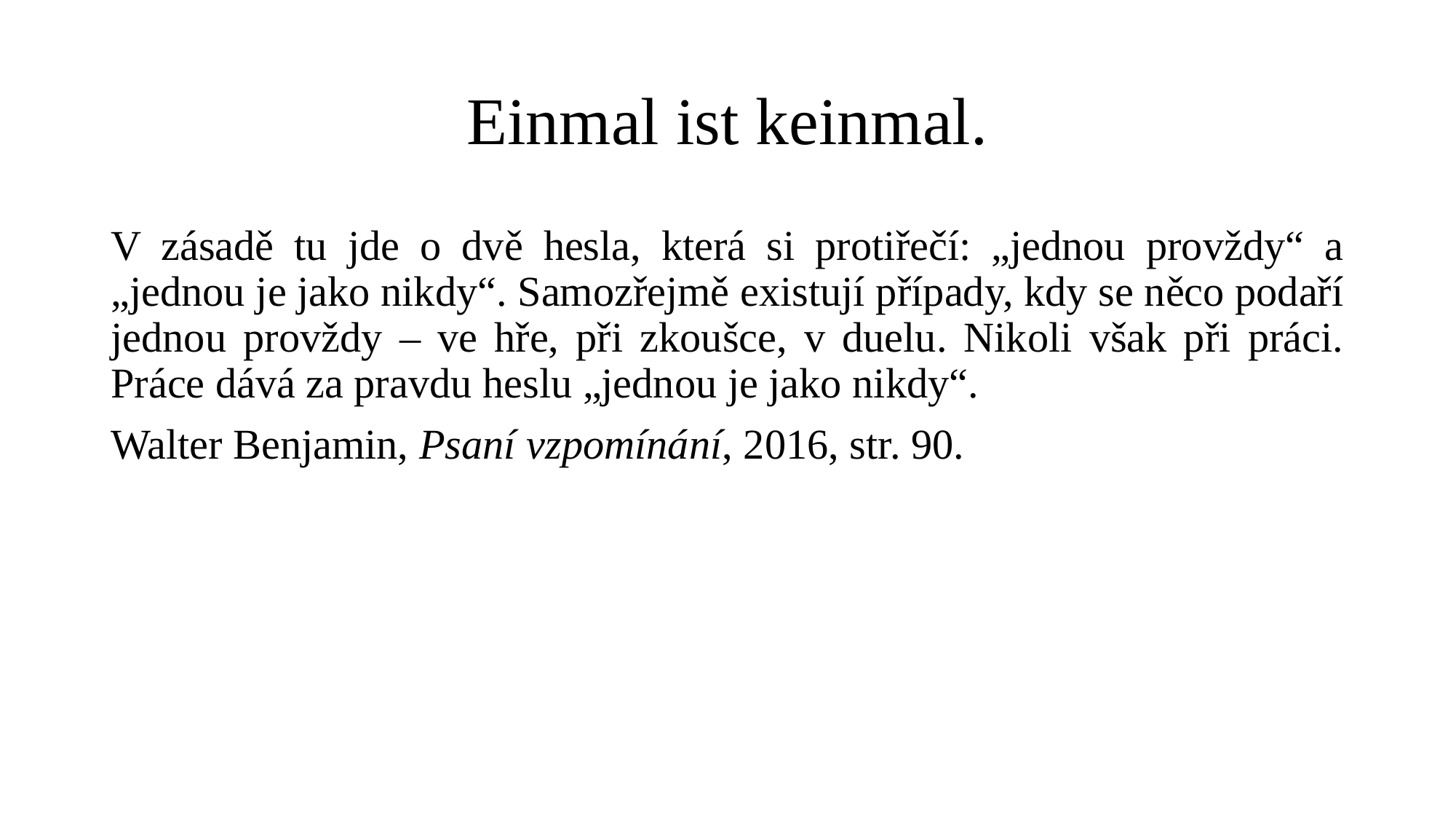

# Einmal ist keinmal.
V zásadě tu jde o dvě hesla, která si protiřečí: „jednou provždy“ a „jednou je jako nikdy“. Samozřejmě existují případy, kdy se něco podaří jednou provždy – ve hře, při zkoušce, v duelu. Nikoli však při práci. Práce dává za pravdu heslu „jednou je jako nikdy“.
Walter Benjamin, Psaní vzpomínání, 2016, str. 90.